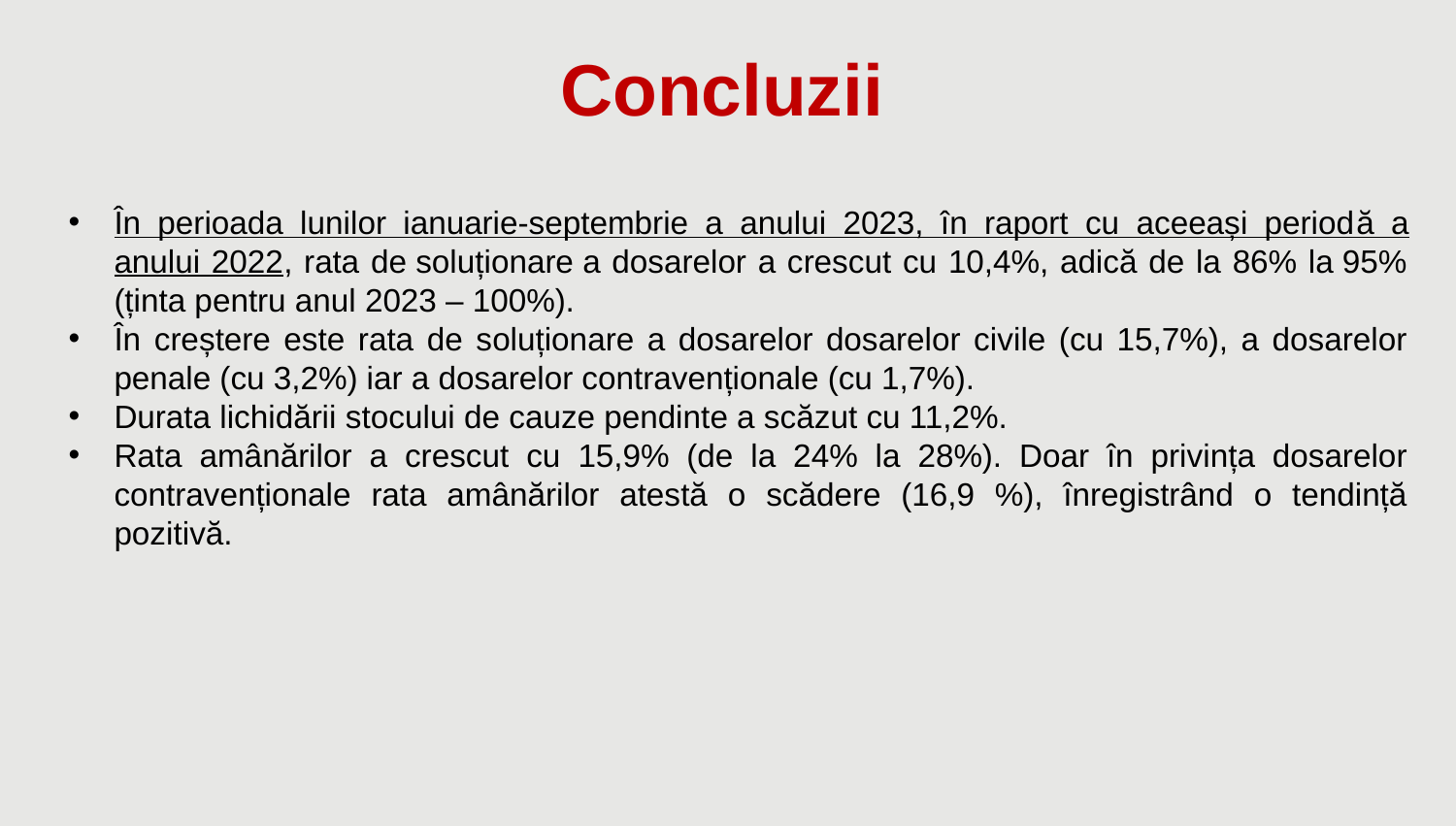

Concluzii
În perioada lunilor ianuarie-septembrie a anului 2023, în raport cu aceeași periodă a anului 2022, rata de soluționare a dosarelor a crescut cu 10,4%, adică de la 86% la 95% (ținta pentru anul 2023 – 100%).
În creștere este rata de soluționare a dosarelor dosarelor civile (cu 15,7%), a dosarelor penale (cu 3,2%) iar a dosarelor contravenționale (cu 1,7%).
Durata lichidării stocului de cauze pendinte a scăzut cu 11,2%.
Rata amânărilor a crescut cu 15,9% (de la 24% la 28%). Doar în privința dosarelor contravenționale rata amânărilor atestă o scădere (16,9 %), înregistrând o tendință pozitivă.